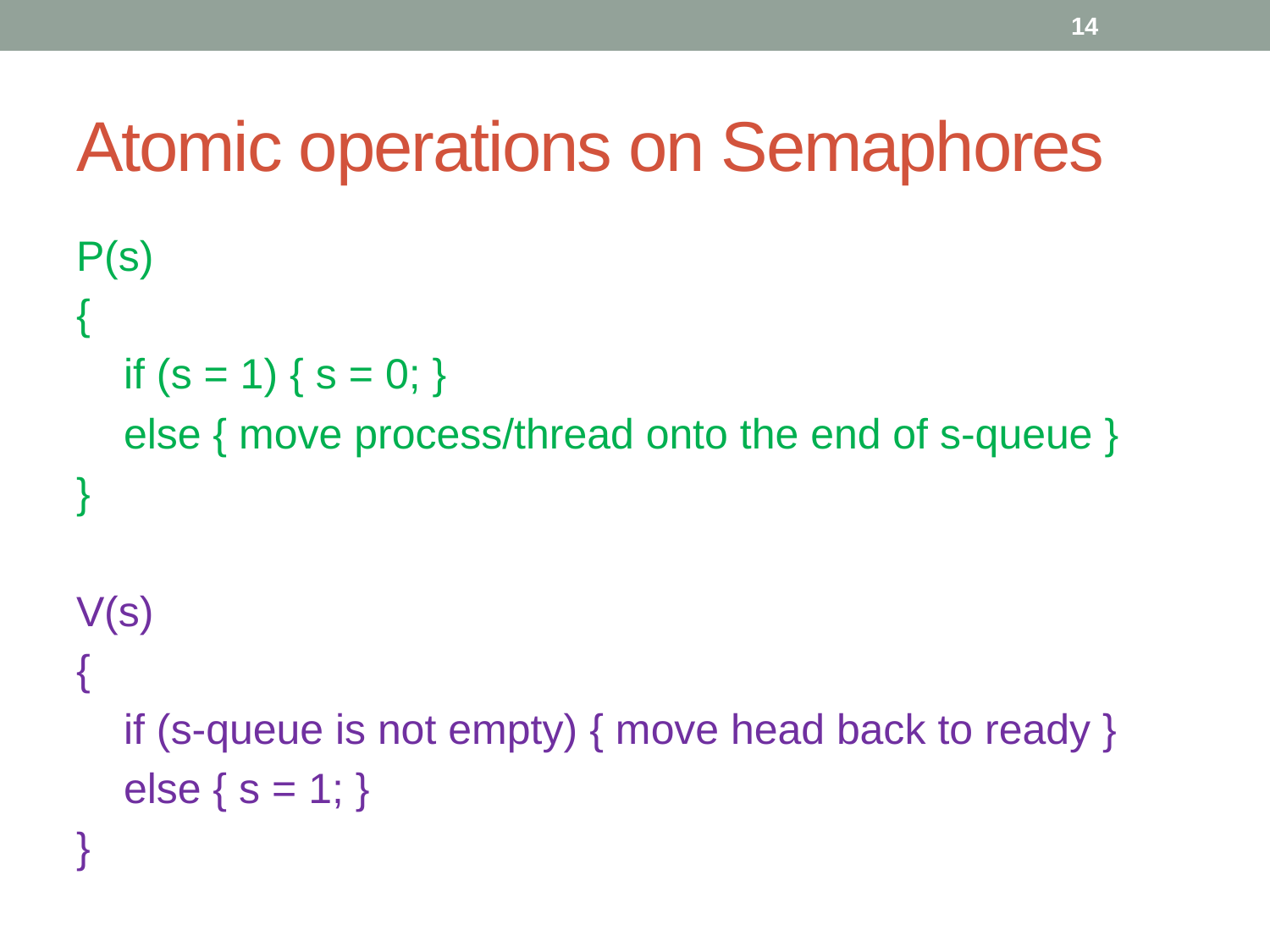

14
# Atomic operations on Semaphores
P(s)
{
    if (s = 1) { s = 0; }
    else { move process/thread onto the end of s-queue }
}

V(s)
{
    if (s-queue is not empty) { move head back to ready }
    else { s = 1; }
}